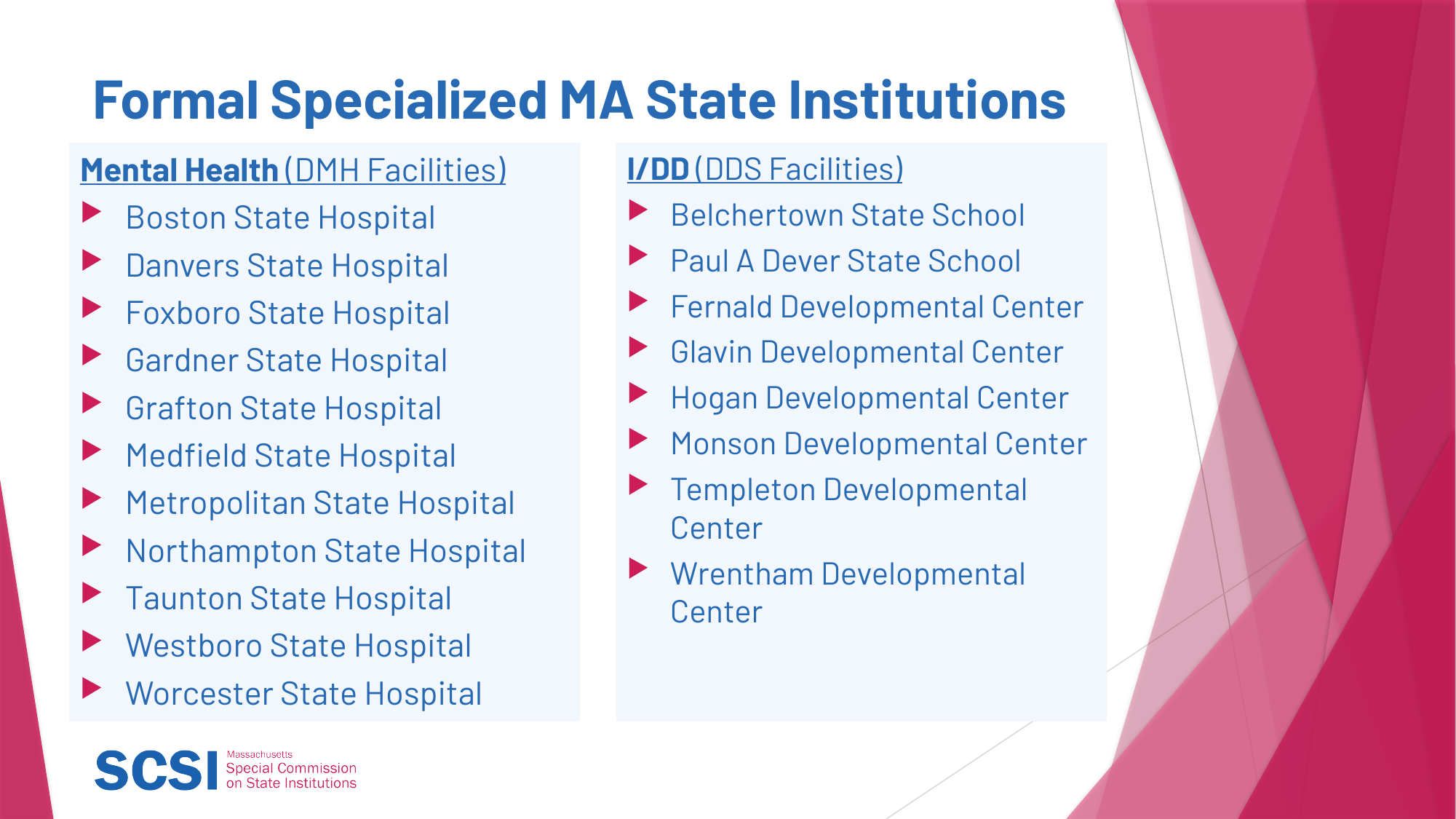

# Formal Specialized MA State Institutions
Mental Health (DMH Facilities)
Boston State Hospital
Danvers State Hospital
Foxboro State Hospital
Gardner State Hospital
Grafton State Hospital
Medfield State Hospital
Metropolitan State Hospital
Northampton State Hospital
Taunton State Hospital
Westboro State Hospital
Worcester State Hospital

I/DD (DDS Facilities)
Belchertown State School
Paul A Dever State School
Fernald Developmental Center
Glavin Developmental Center
Hogan Developmental Center
Monson Developmental Center
Templeton Developmental Center
Wrentham Developmental Center